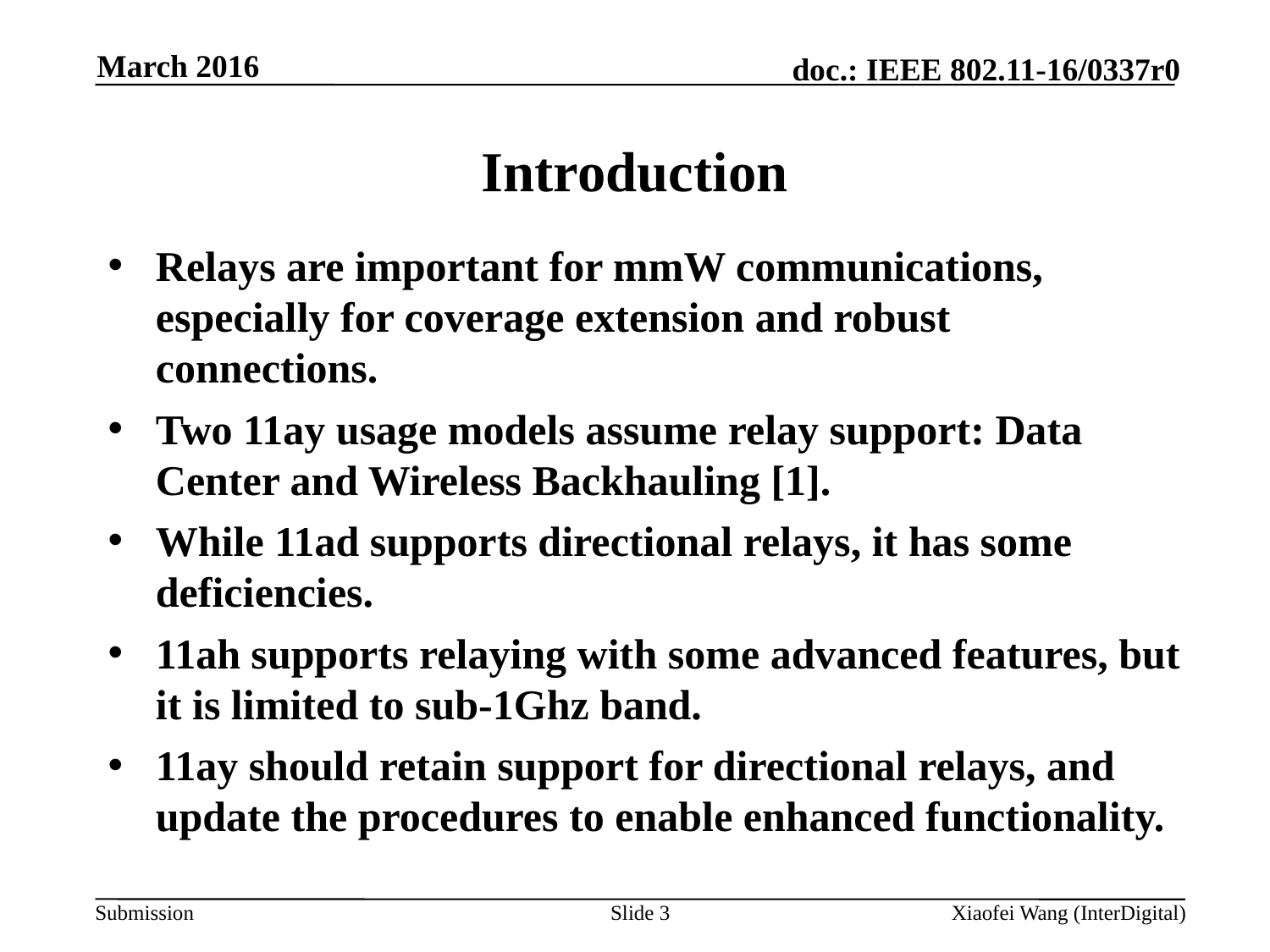

March 2016
# Introduction
Relays are important for mmW communications, especially for coverage extension and robust connections.
Two 11ay usage models assume relay support: Data Center and Wireless Backhauling [1].
While 11ad supports directional relays, it has some deficiencies.
11ah supports relaying with some advanced features, but it is limited to sub-1Ghz band.
11ay should retain support for directional relays, and update the procedures to enable enhanced functionality.
Slide 3
Xiaofei Wang (InterDigital)